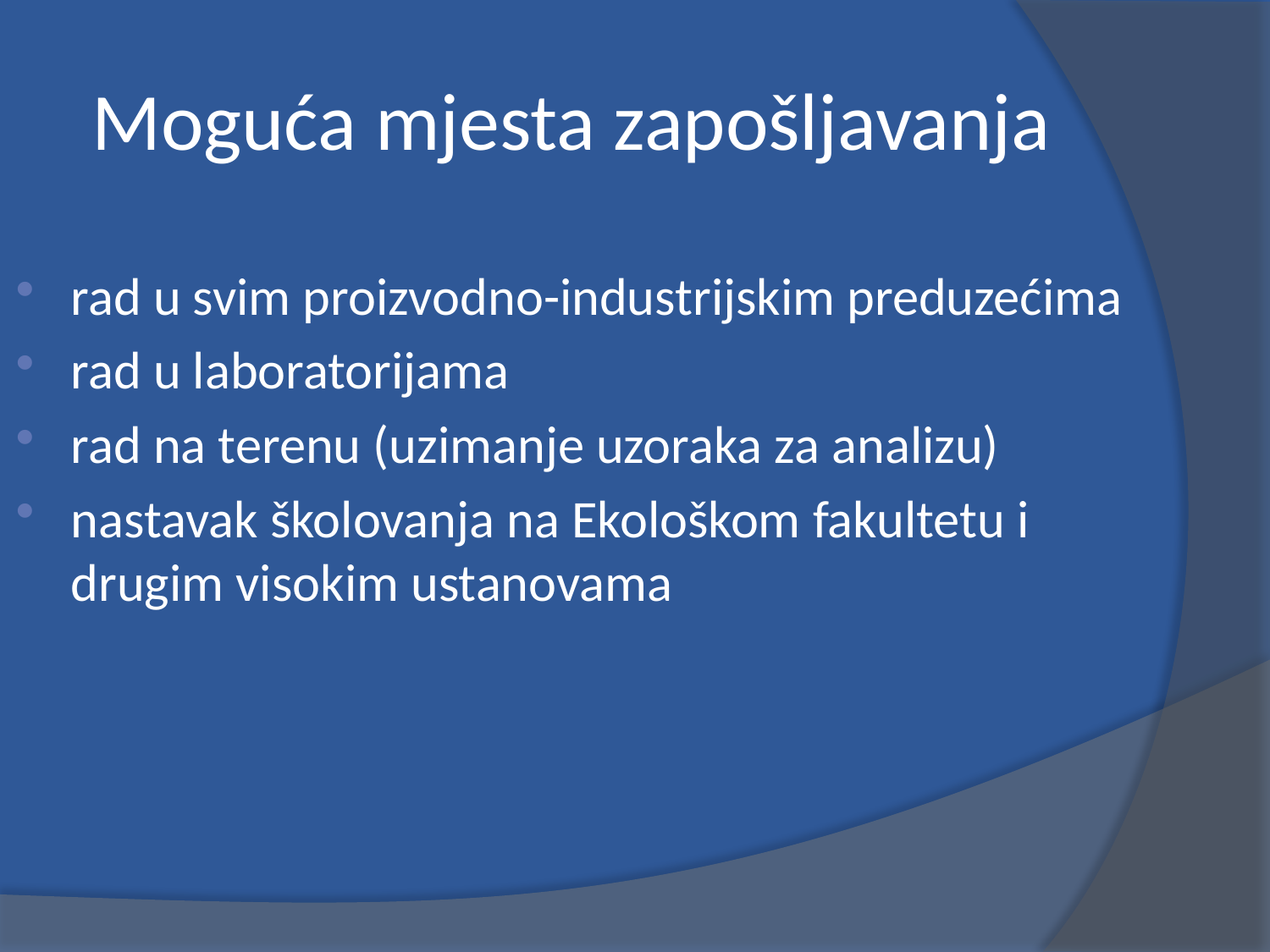

Moguća mjesta zapošljavanja
rad u svim proizvodno-industrijskim preduzećima
rad u laboratorijama
rad na terenu (uzimanje uzoraka za analizu)
nastavak školovanja na Ekološkom fakultetu i drugim visokim ustanovama